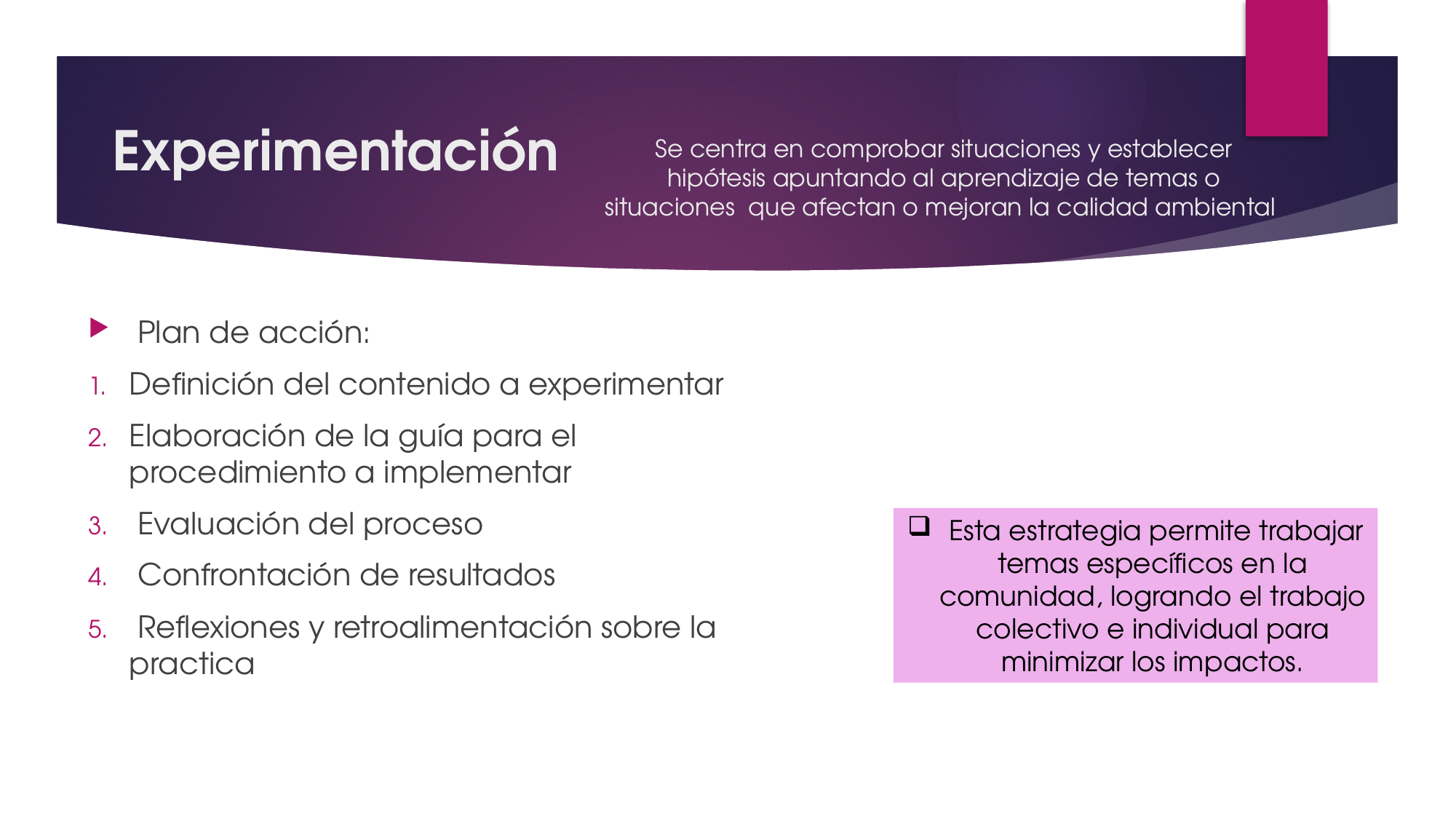

Experimentación
Se centra en comprobar situaciones y establecer hipótesis apuntando al aprendizaje de temas o situaciones  que afectan o mejoran la calidad ambiental
 Plan de acción:
Definición del contenido a experimentar
Elaboración de la guía para el procedimiento a implementar
 Evaluación del proceso
 Confrontación de resultados
 Reflexiones y retroalimentación sobre la practica
 Esta estrategia permite trabajar temas específicos en la comunidad, logrando el trabajo colectivo e individual para minimizar los impactos.